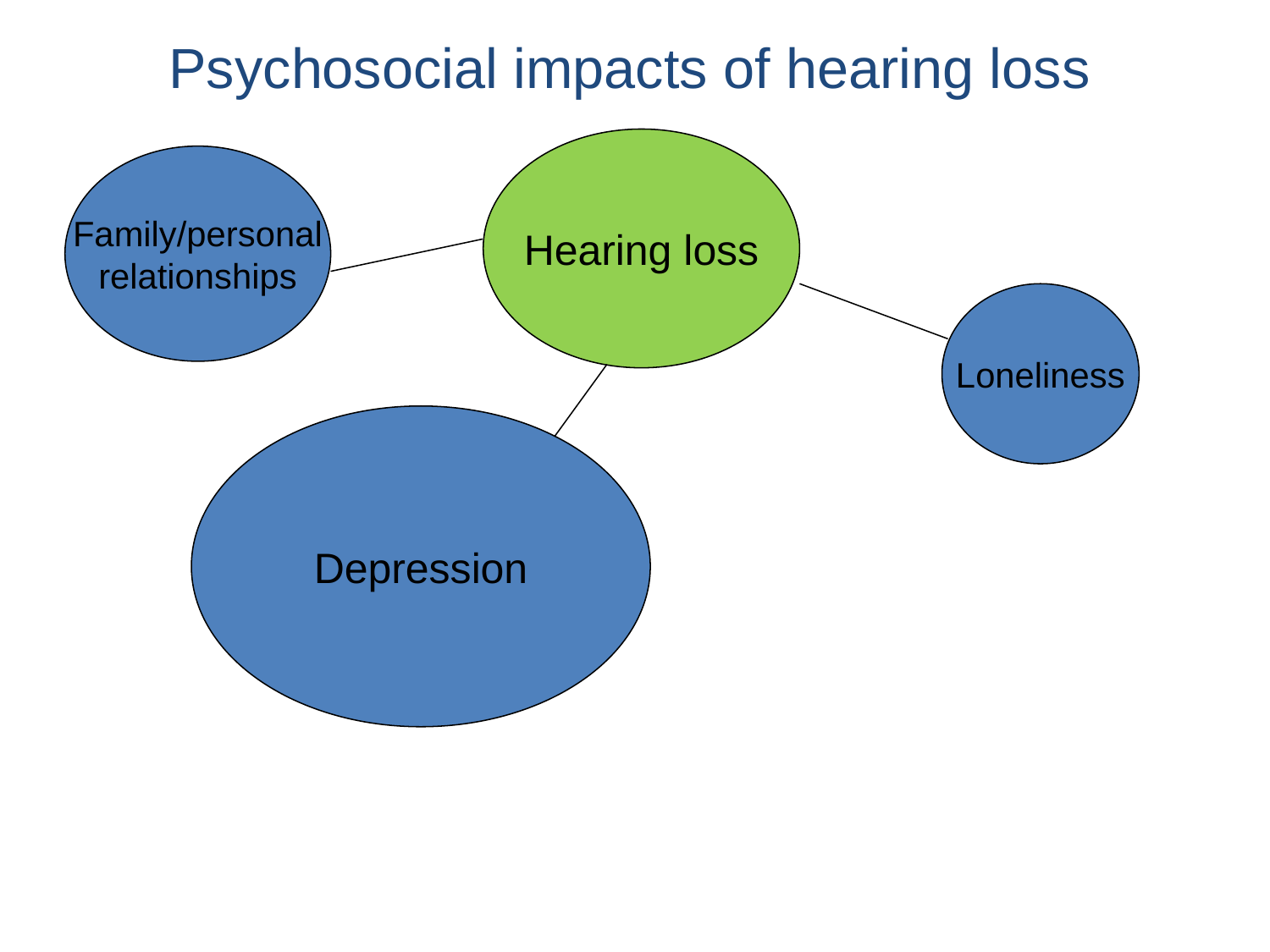

Psychosocial impacts of hearing loss
Hearing loss
Family/personal
relationships

Loneliness

Depression